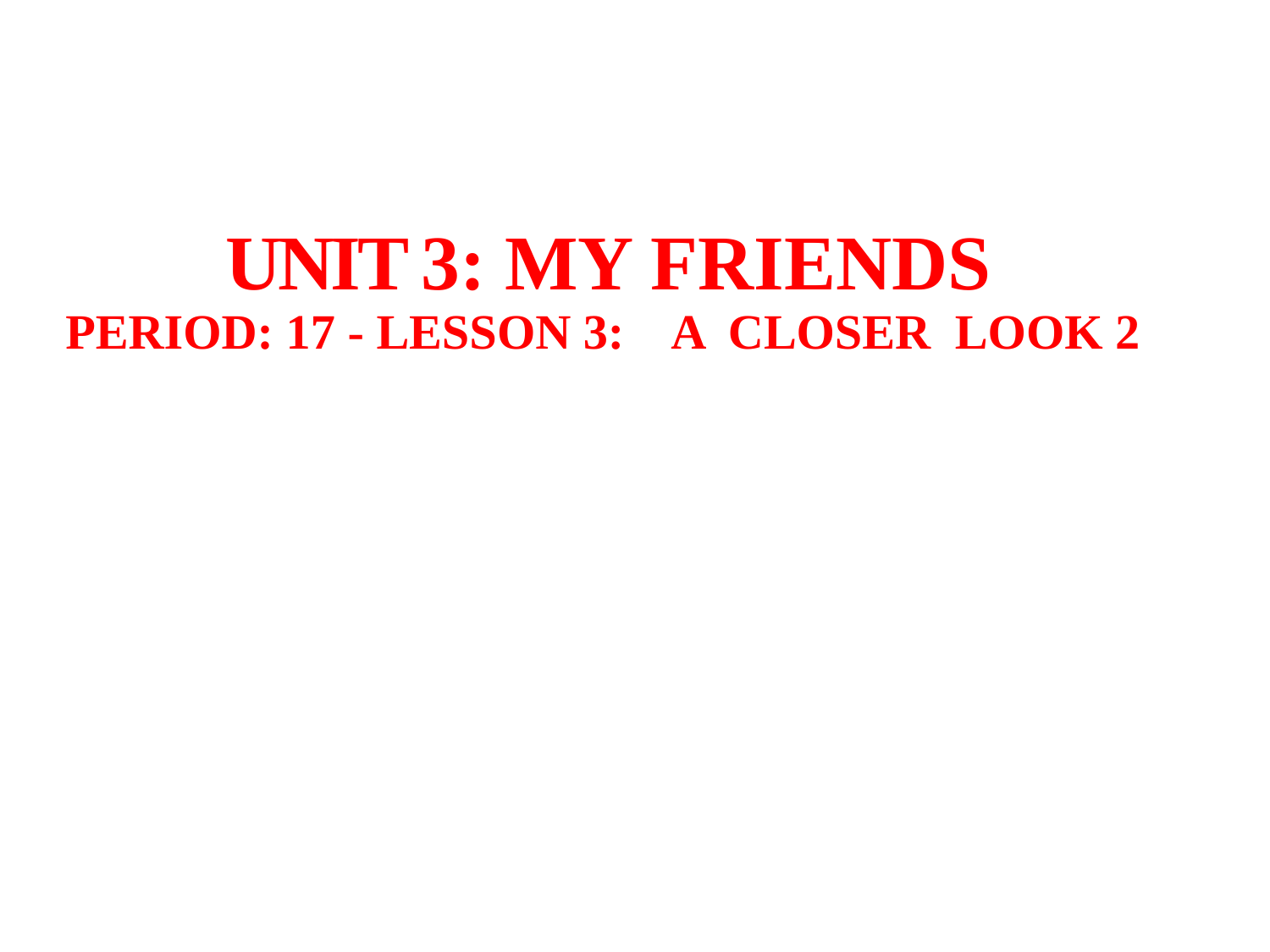

# UNIT 3: MY FRIENDS PERIOD: 17 - LESSON 3:    A  CLOSER  LOOK 2